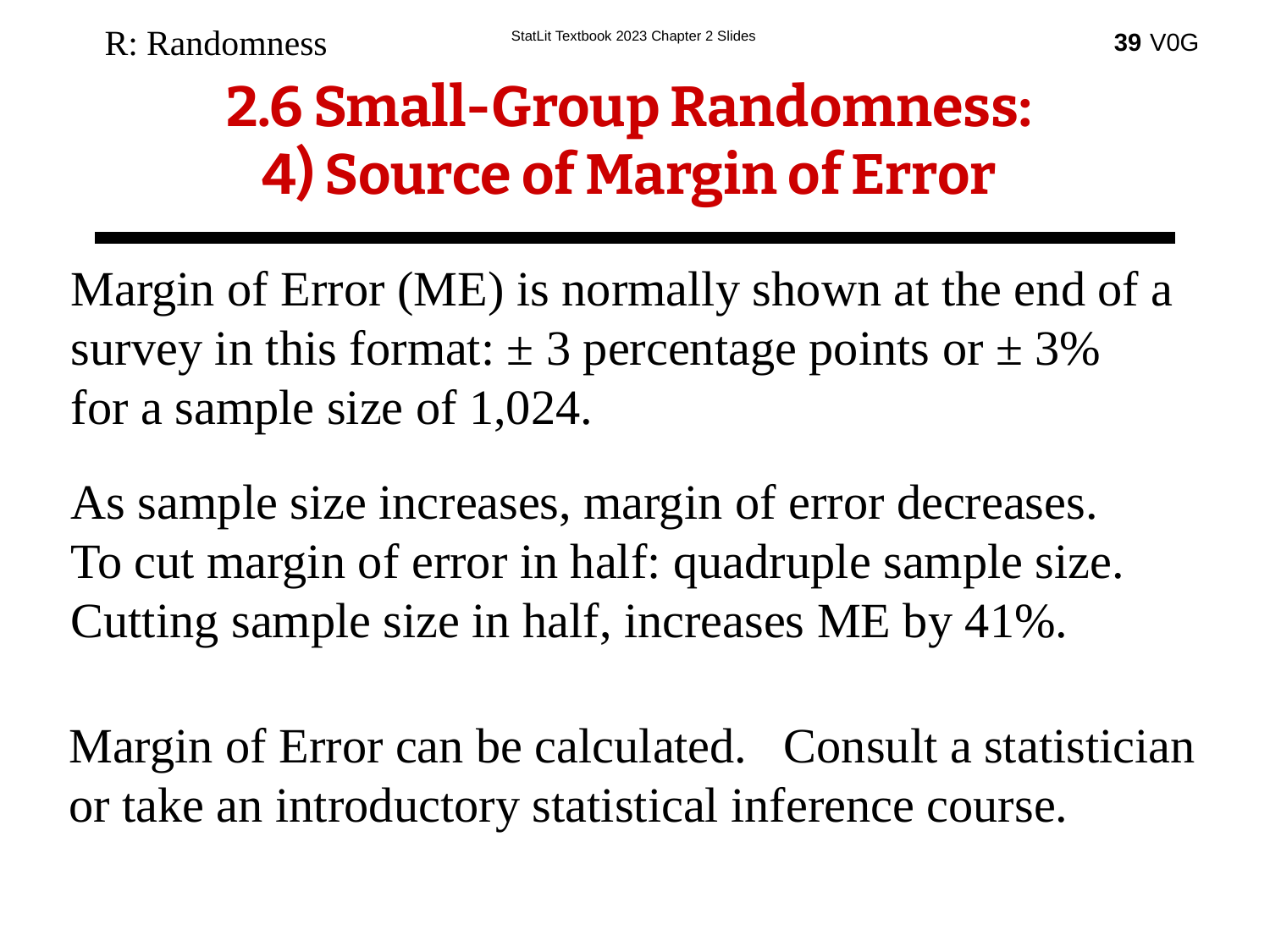

2.6 Small-Group Randomness:
4) Source of Margin of Error
R: Randomness
39
Margin of Error (ME) is normally shown at the end of a survey in this format: ± 3 percentage points or ± 3%
for a sample size of 1,024.

As sample size increases, margin of error decreases.
To cut margin of error in half: quadruple sample size.
Cutting sample size in half, increases ME by 41%.

Margin of Error can be calculated.   Consult a statistician or take an introductory statistical inference course.